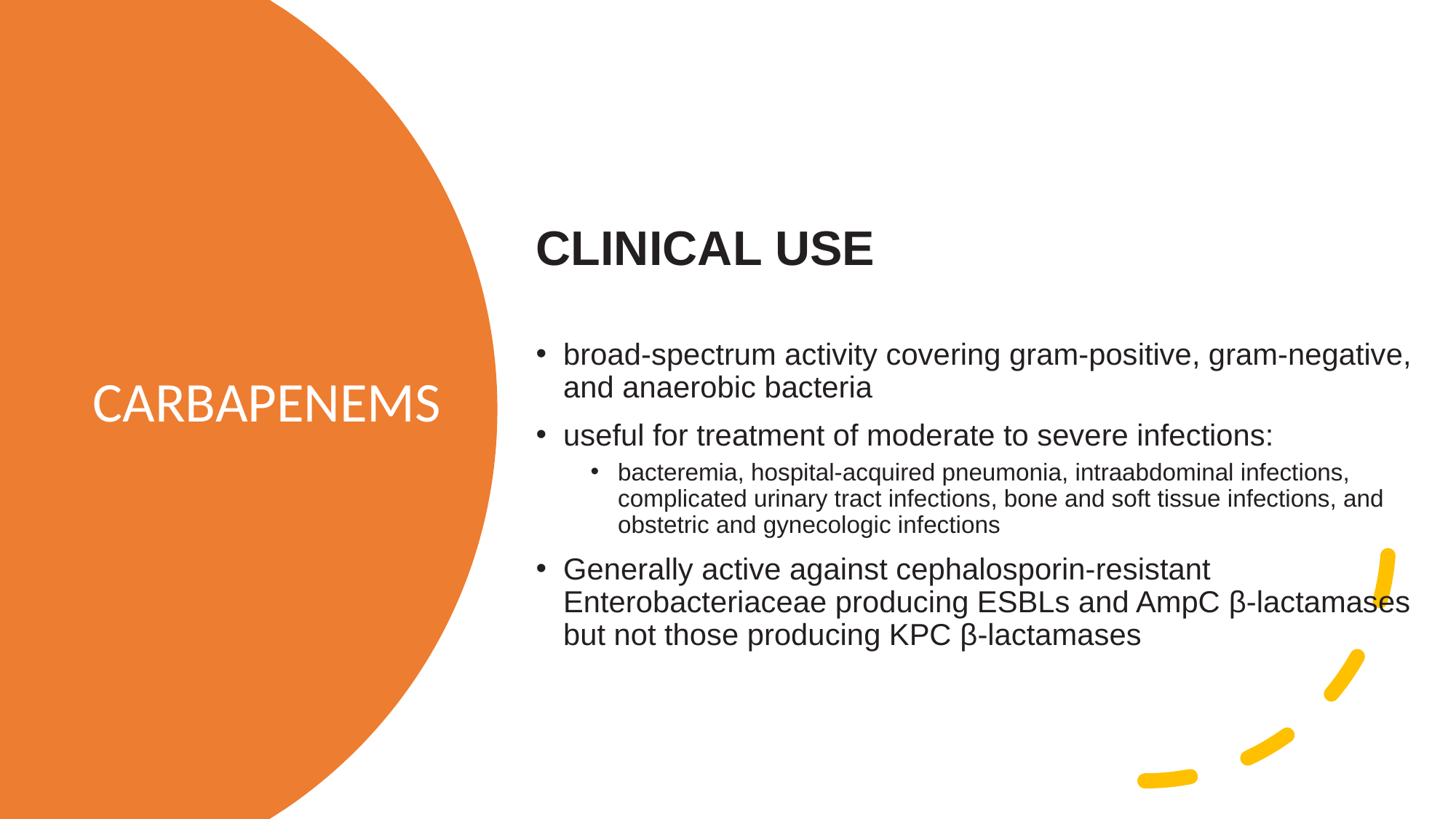

# CARBAPENEMS
CLINICAL USE

broad-spectrum activity covering gram-positive, gram-negative, and anaerobic bacteria
useful for treatment of moderate to severe infections:
bacteremia, hospital-acquired pneumonia, intraabdominal infections, complicated urinary tract infections, bone and soft tissue infections, and obstetric and gynecologic infections
Generally active against cephalosporin-resistant Enterobacteriaceae producing ESBLs and AmpC β-lactamases but not those producing KPC β-lactamases